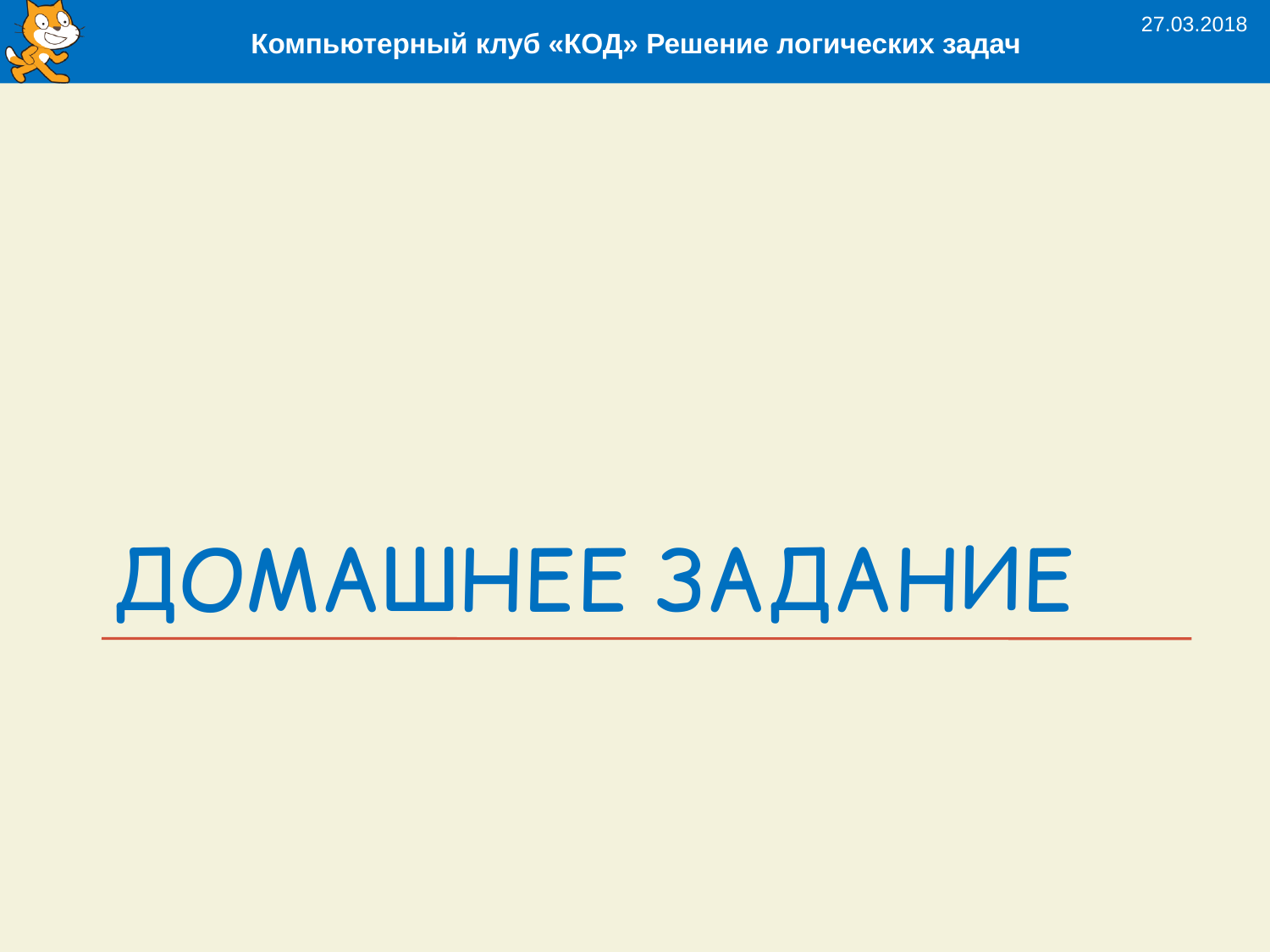

27.03.2018
Компьютерный клуб «КОД» Решение логических задач
# Домашнее задание